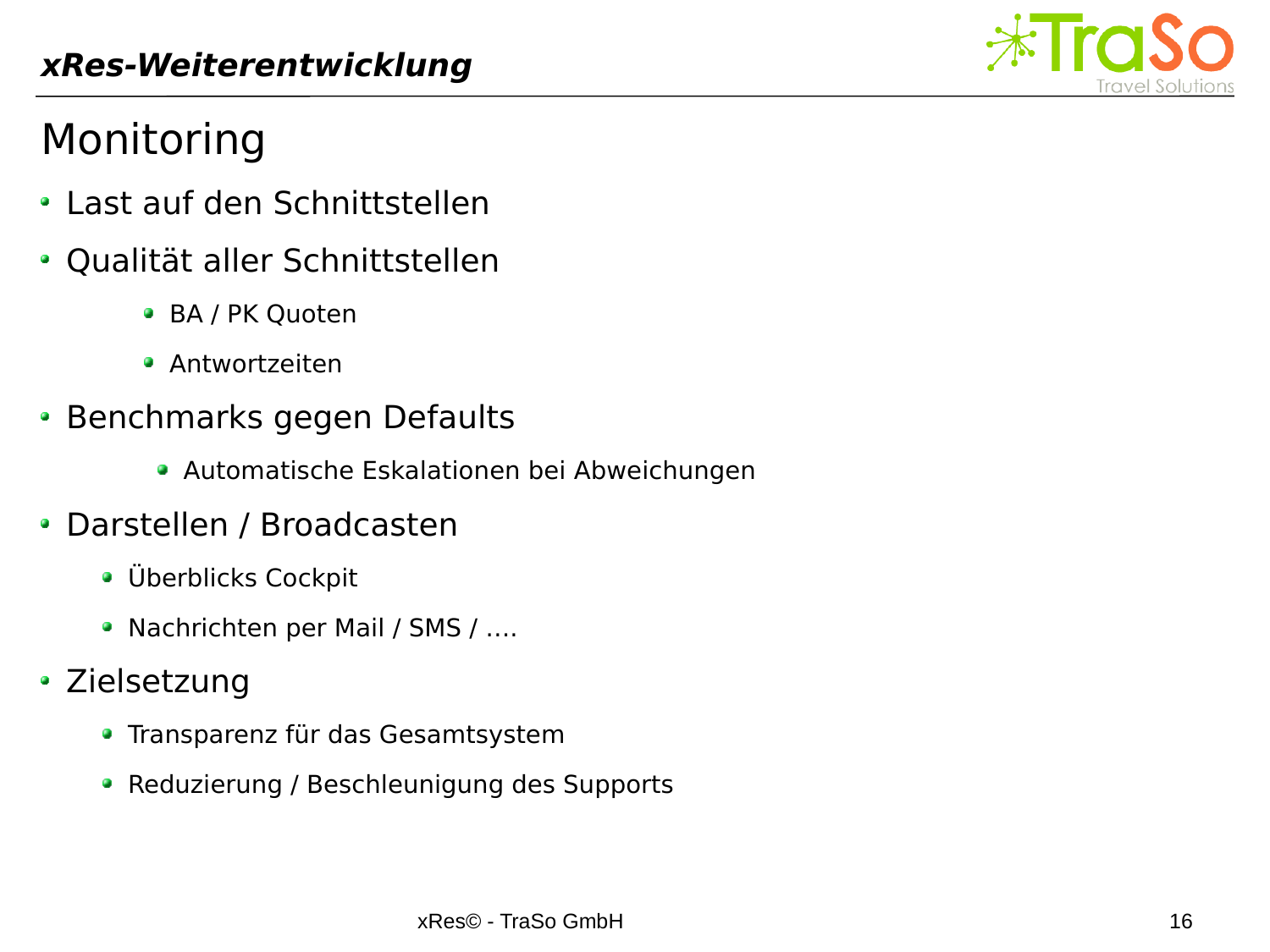

xRes-Weiterentwicklung

Monitoring
Last auf den Schnittstellen
Qualität aller Schnittstellen
BA / PK Quoten
Antwortzeiten
Benchmarks gegen Defaults
Automatische Eskalationen bei Abweichungen
Darstellen / Broadcasten
Überblicks Cockpit
Nachrichten per Mail / SMS / ….
Zielsetzung
Transparenz für das Gesamtsystem
Reduzierung / Beschleunigung des Supports
xRes© - TraSo GmbH
16